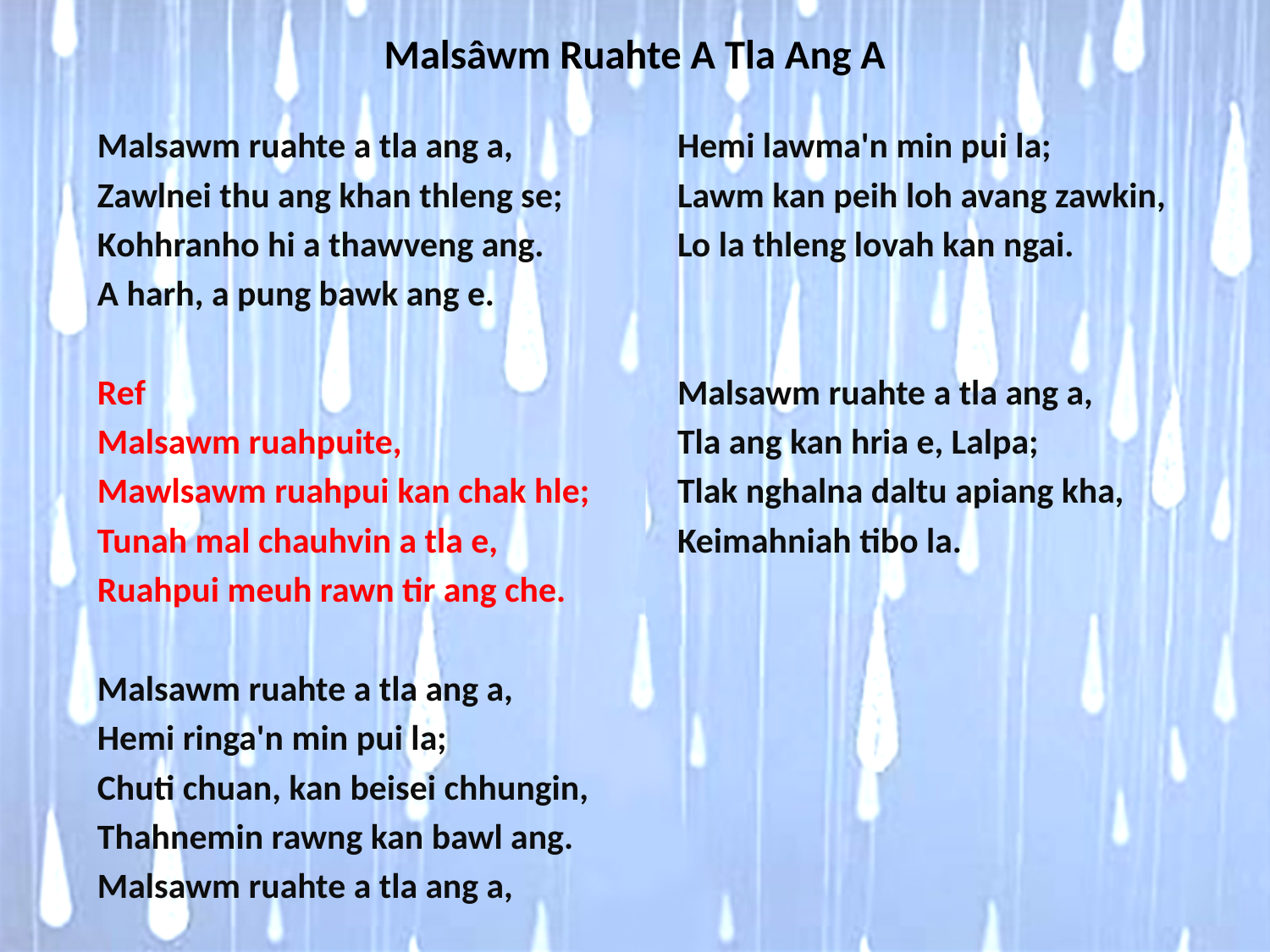

# Malsâwm Ruahte A Tla Ang A
Malsawm ruahte a tla ang a,
Zawlnei thu ang khan thleng se;
Kohhranho hi a thawveng ang.
A harh, a pung bawk ang e.

Ref
Malsawm ruahpuite,
Mawlsawm ruahpui kan chak hle;
Tunah mal chauhvin a tla e,
Ruahpui meuh rawn tir ang che.

Malsawm ruahte a tla ang a,
Hemi ringa'n min pui la;
Chuti chuan, kan beisei chhungin,
Thahnemin rawng kan bawl ang.
Malsawm ruahte a tla ang a,
Hemi lawma'n min pui la;
Lawm kan peih loh avang zawkin,
Lo la thleng lovah kan ngai.

Malsawm ruahte a tla ang a,
Tla ang kan hria e, Lalpa;
Tlak nghalna daltu apiang kha,
Keimahniah tibo la.